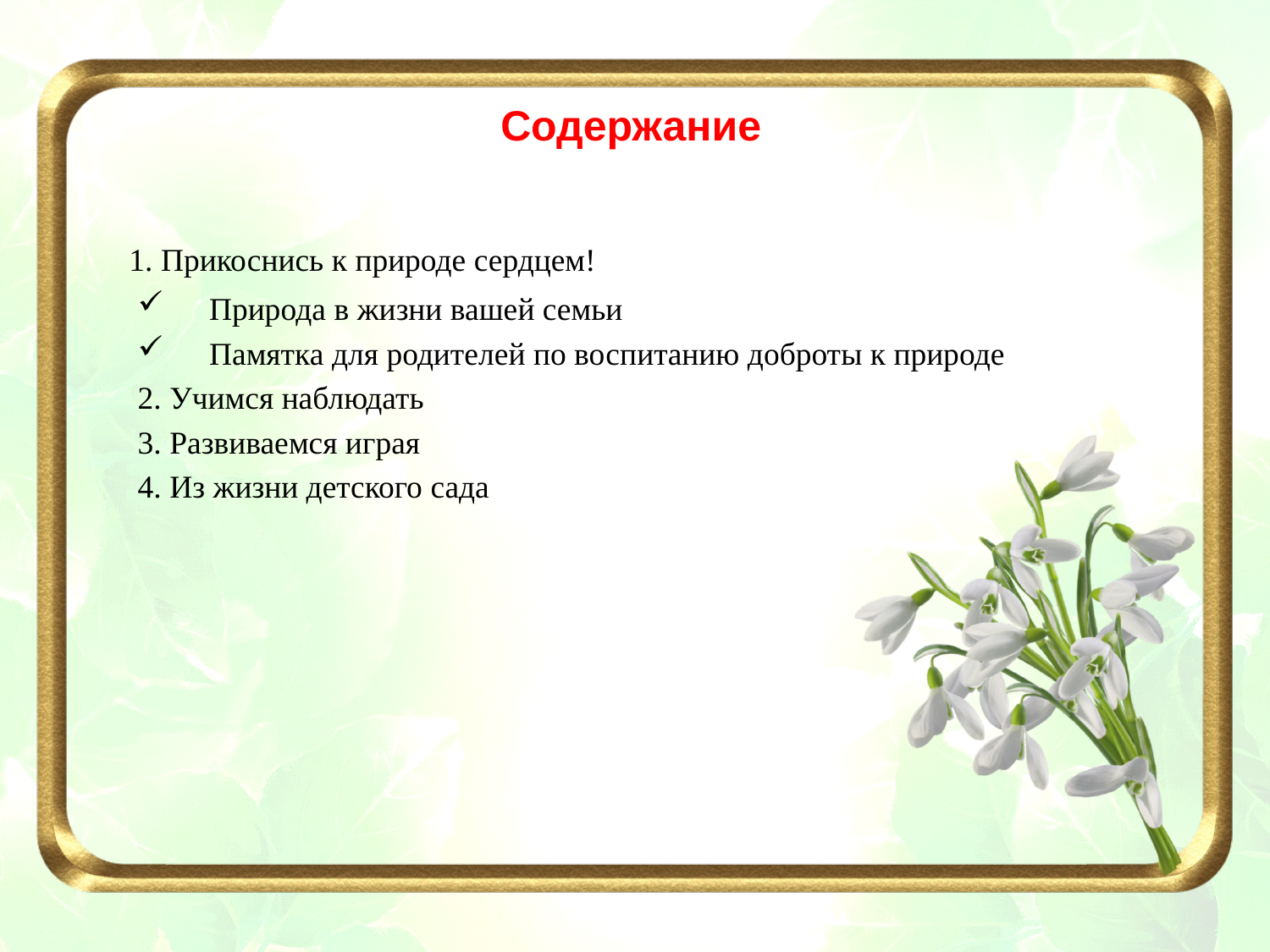

# Содержание
   1. Прикоснись к природе сердцем!
Природа в жизни вашей семьи
Памятка для родителей по воспитанию доброты к природе
2. Учимся наблюдать
3. Развиваемся играя
4. Из жизни детского сада